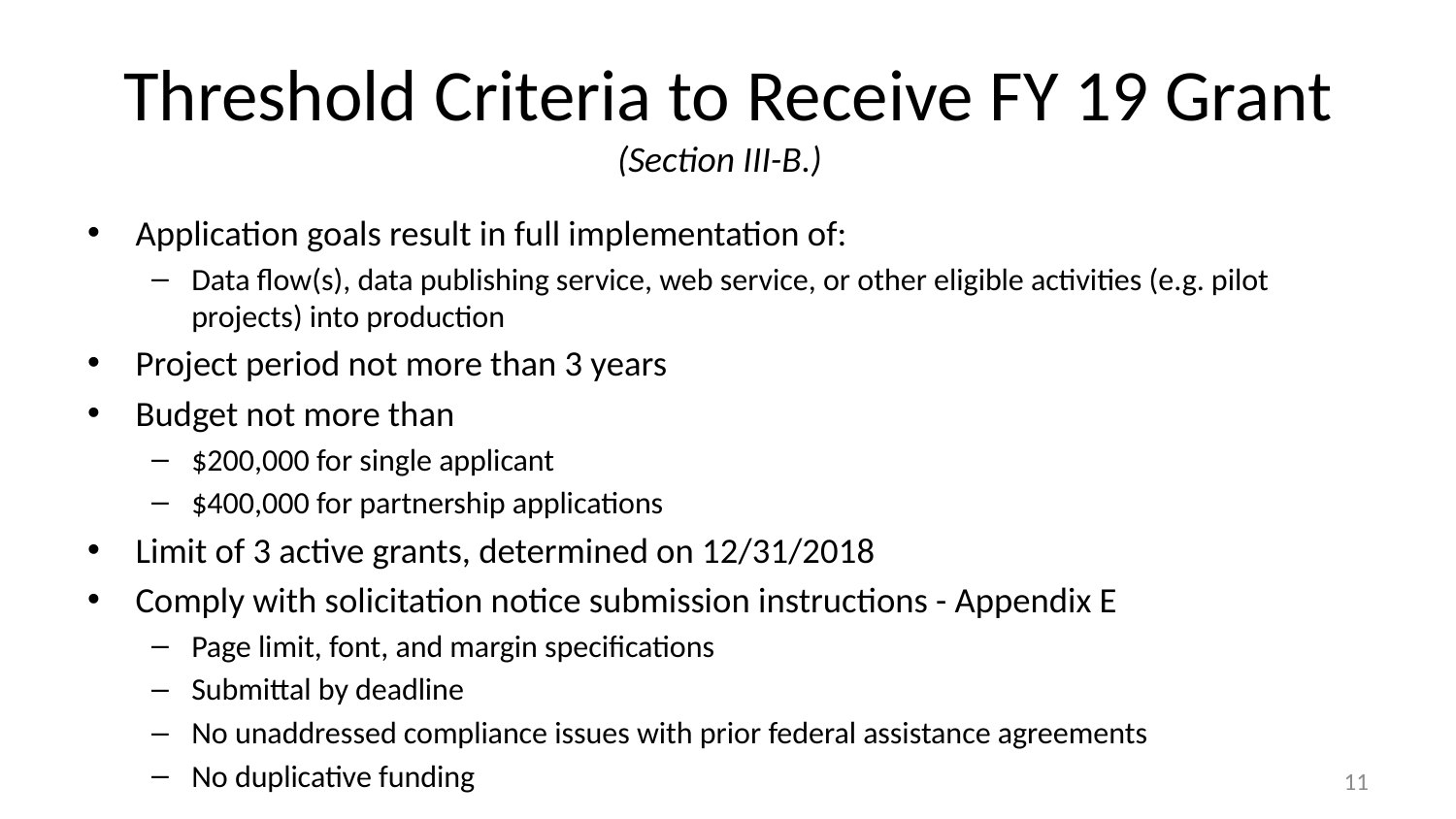

# Threshold Criteria to Receive FY 19 Grant (Section III-B.)
Application goals result in full implementation of:
Data flow(s), data publishing service, web service, or other eligible activities (e.g. pilot projects) into production
Project period not more than 3 years
Budget not more than
$200,000 for single applicant
$400,000 for partnership applications
Limit of 3 active grants, determined on 12/31/2018
Comply with solicitation notice submission instructions - Appendix E
Page limit, font, and margin specifications
Submittal by deadline
No unaddressed compliance issues with prior federal assistance agreements
No duplicative funding

11